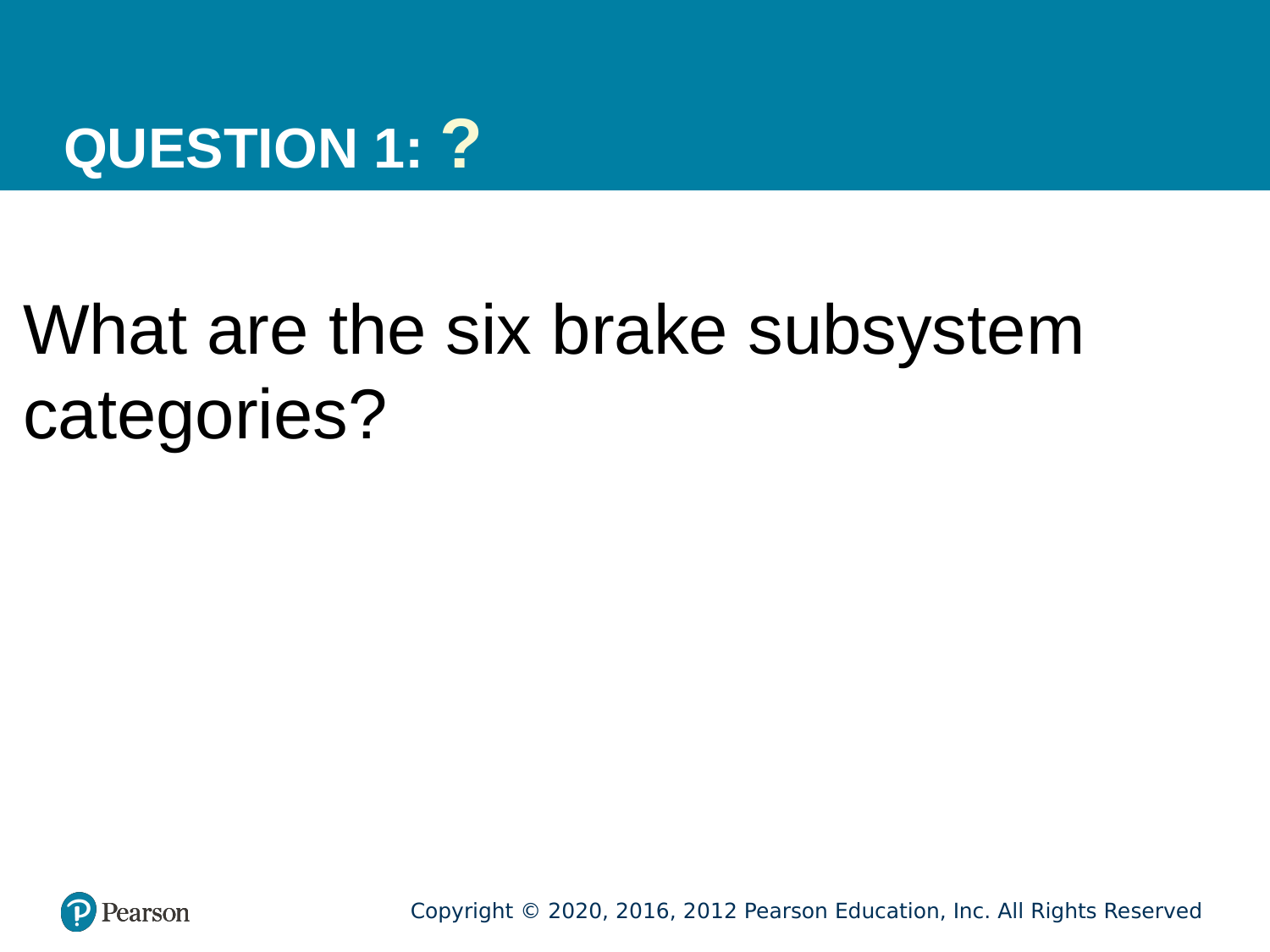

# QUESTION 1: ?
What are the six brake subsystem categories?